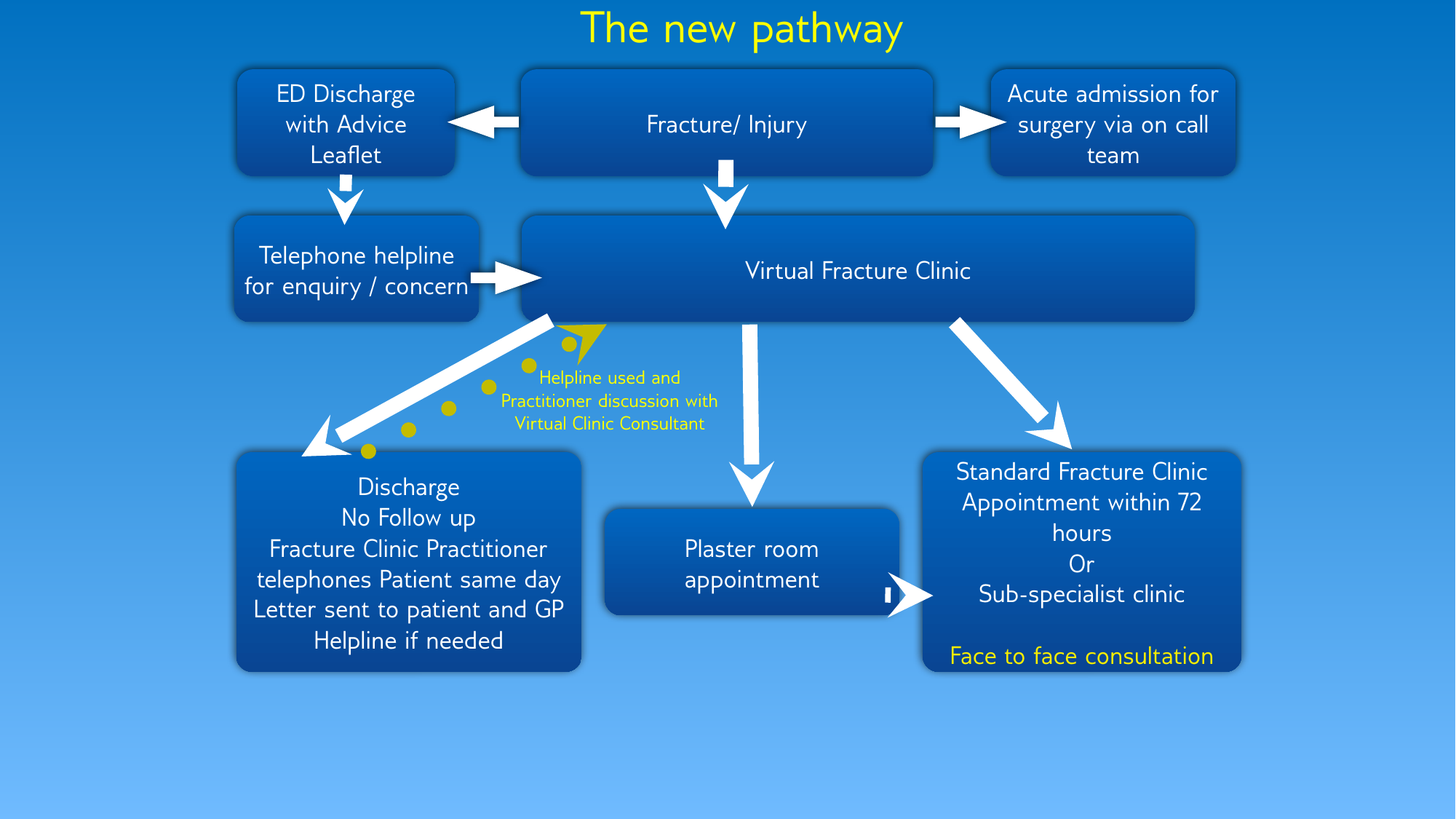

The new pathway
ED Discharge
with Advice Leaflet
Fracture/ Injury
Acute admission for surgery via on call team

Telephone helpline for enquiry / concern
Virtual Fracture Clinic

Helpline used and Practitioner discussion with Virtual Clinic Consultant
Discharge
No Follow up
Fracture Clinic Practitioner telephones Patient same day
Letter sent to patient and GP
Helpline if needed
Standard Fracture Clinic Appointment within 72 hours
Or
Sub-specialist clinic

Face to face consultation
Plaster room appointment